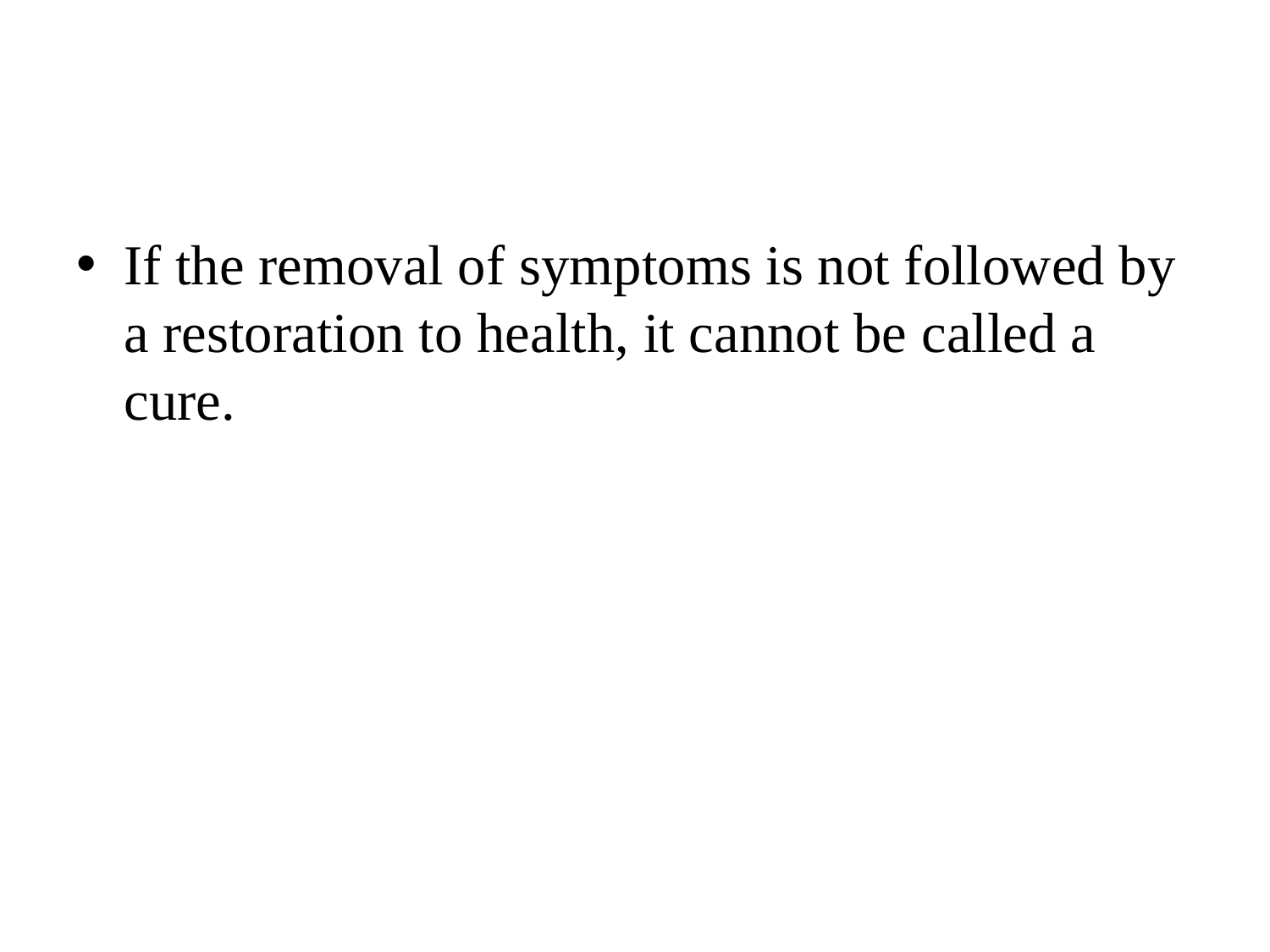

#
If the removal of symptoms is not followed by a restoration to health, it cannot be called a cure.